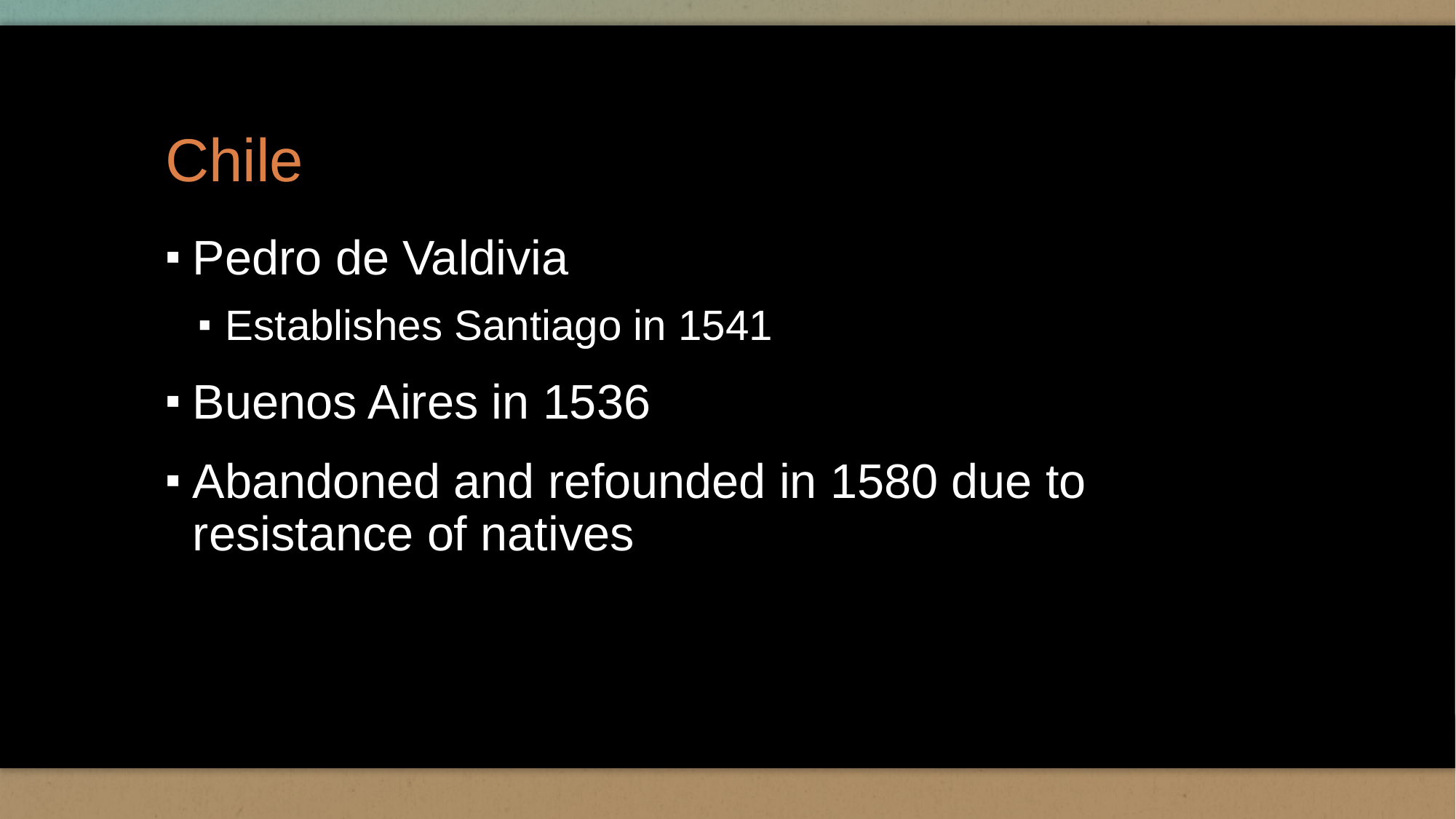

# Chile
Pedro de Valdivia
Establishes Santiago in 1541
Buenos Aires in 1536
Abandoned and refounded in 1580 due to resistance of natives